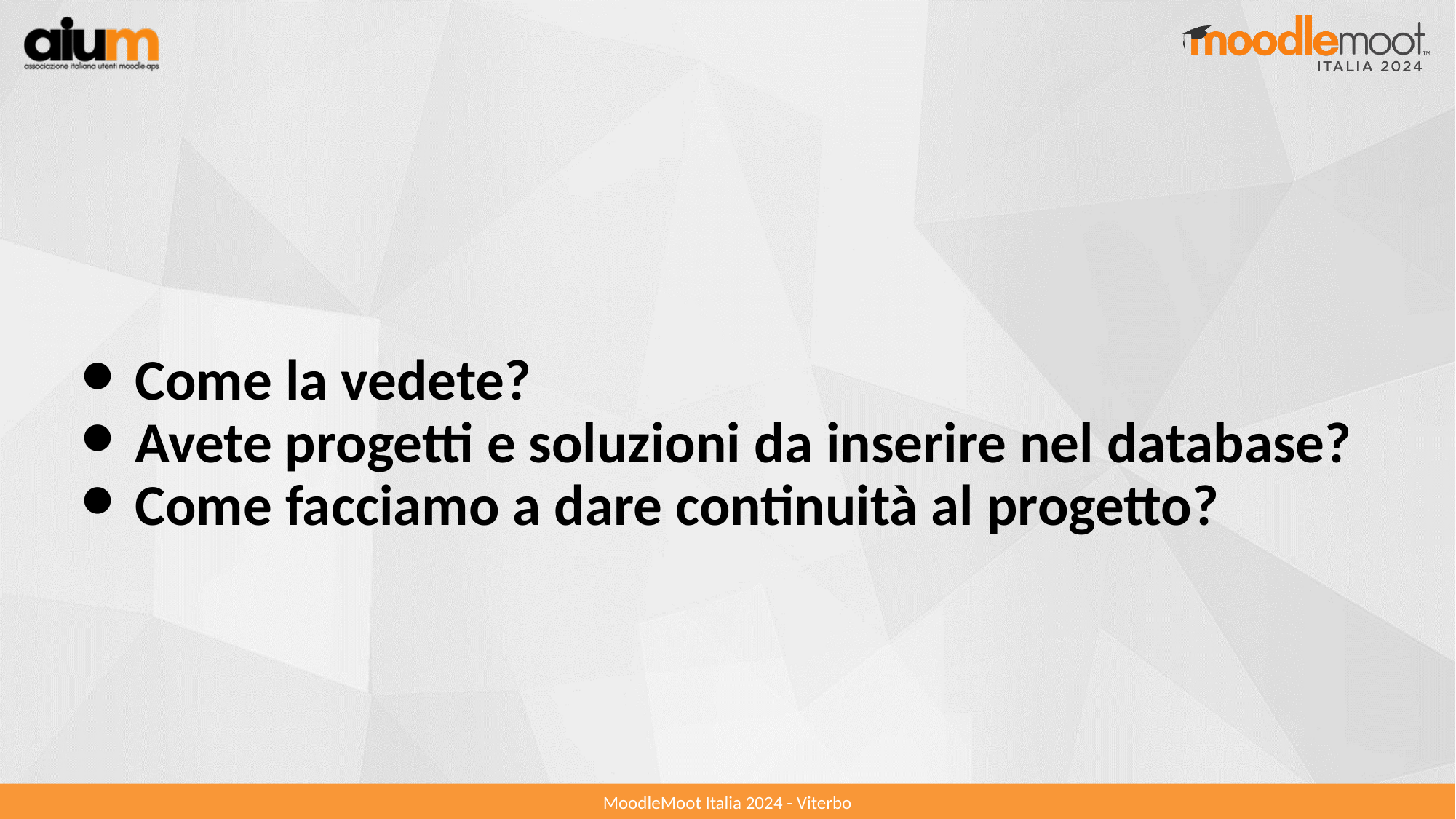

Come la vedete?
Avete progetti e soluzioni da inserire nel database?
Come facciamo a dare continuità al progetto?